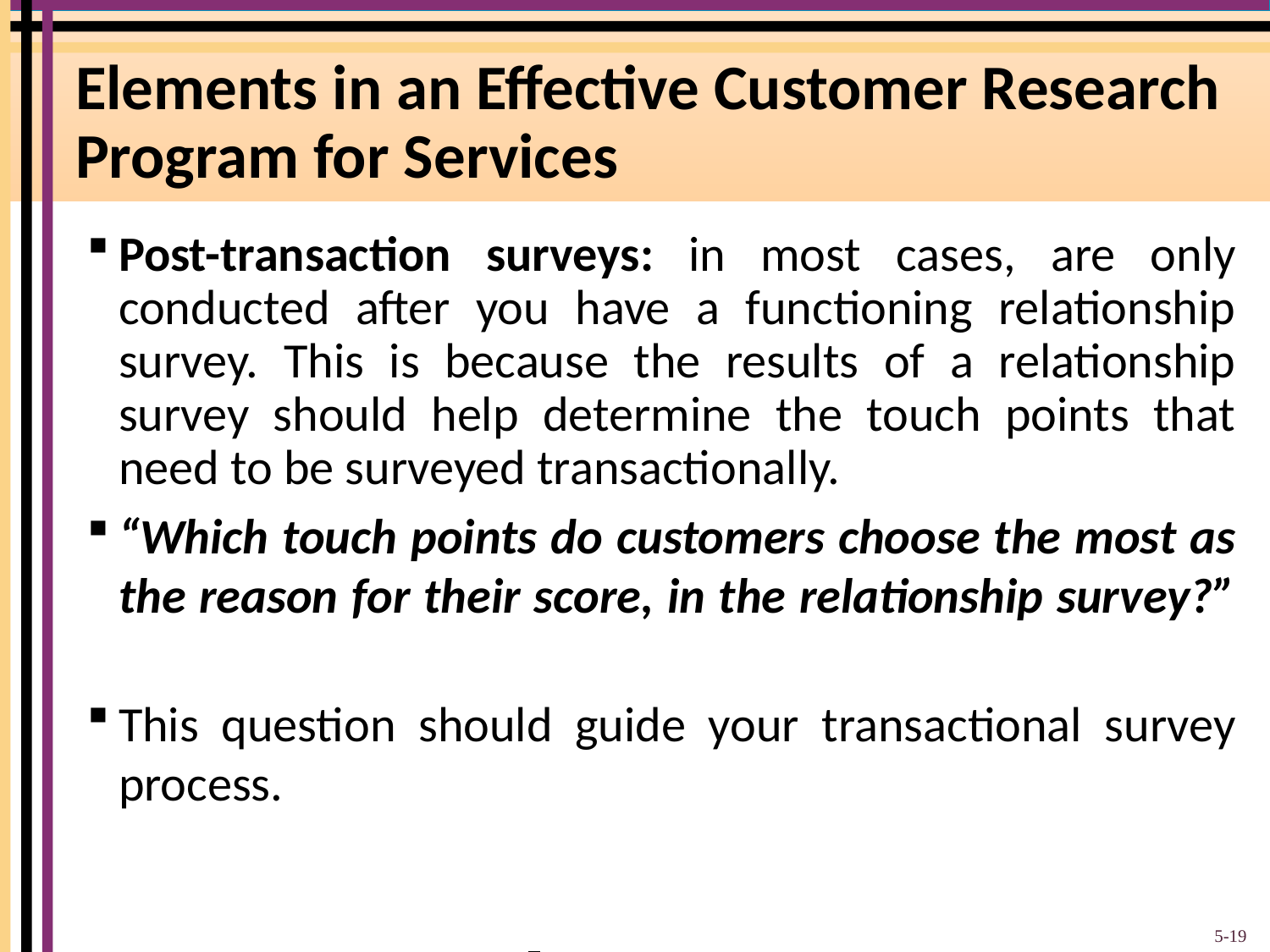

# Elements in an Effective Customer Research Program for Services
Post-transaction surveys: in most cases, are only conducted after you have a functioning relationship survey. This is because the results of a relationship survey should help determine the touch points that need to be surveyed transactionally.
“Which touch points do customers choose the most as the reason for their score, in the relationship survey?”
This question should guide your transactional survey process.

5-19